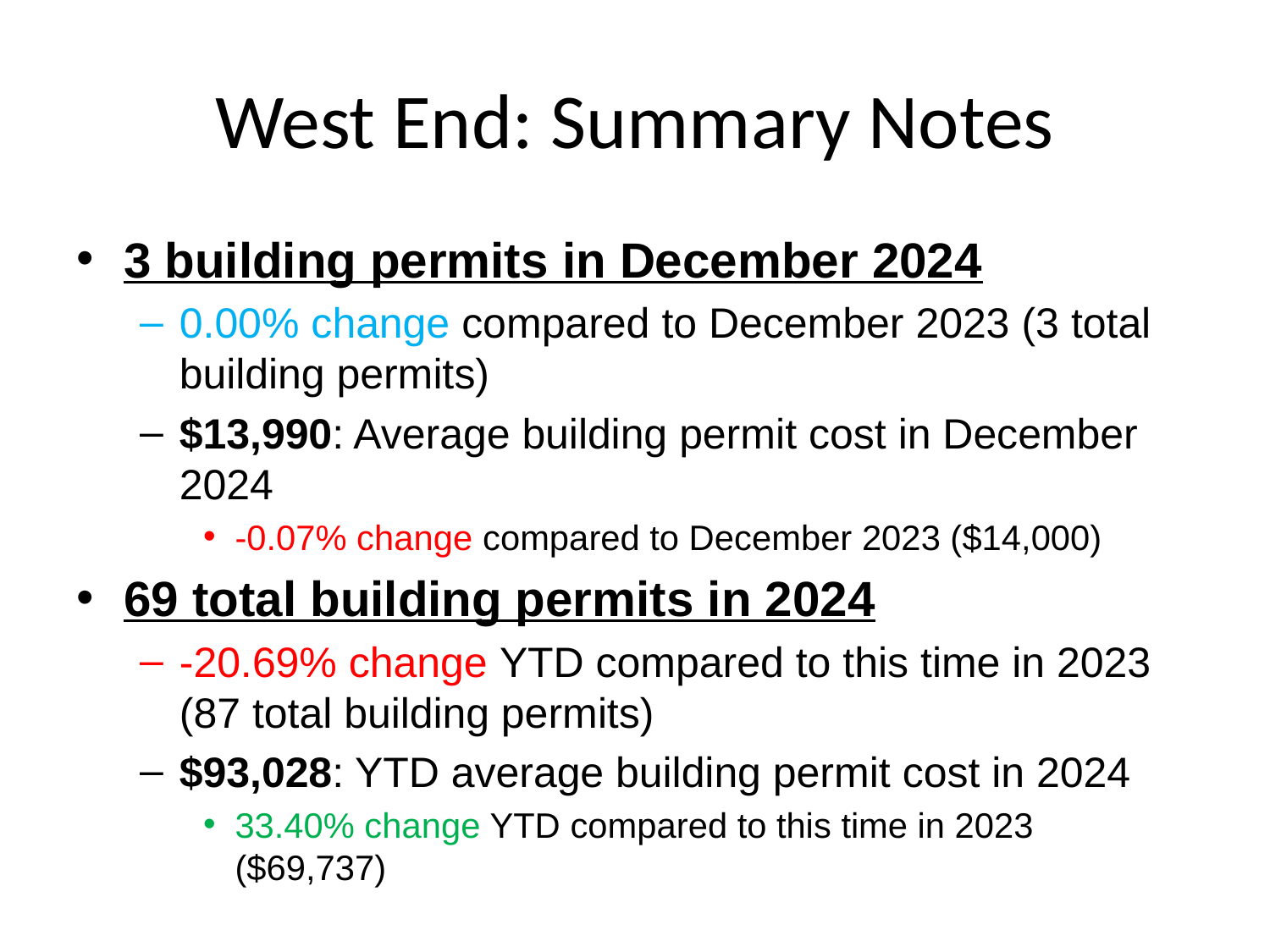

# West End: Summary Notes
3 building permits in December 2024
0.00% change compared to December 2023 (3 total building permits)
$13,990: Average building permit cost in December 2024
-0.07% change compared to December 2023 ($14,000)
69 total building permits in 2024
-20.69% change YTD compared to this time in 2023 (87 total building permits)
$93,028: YTD average building permit cost in 2024
33.40% change YTD compared to this time in 2023 ($69,737)